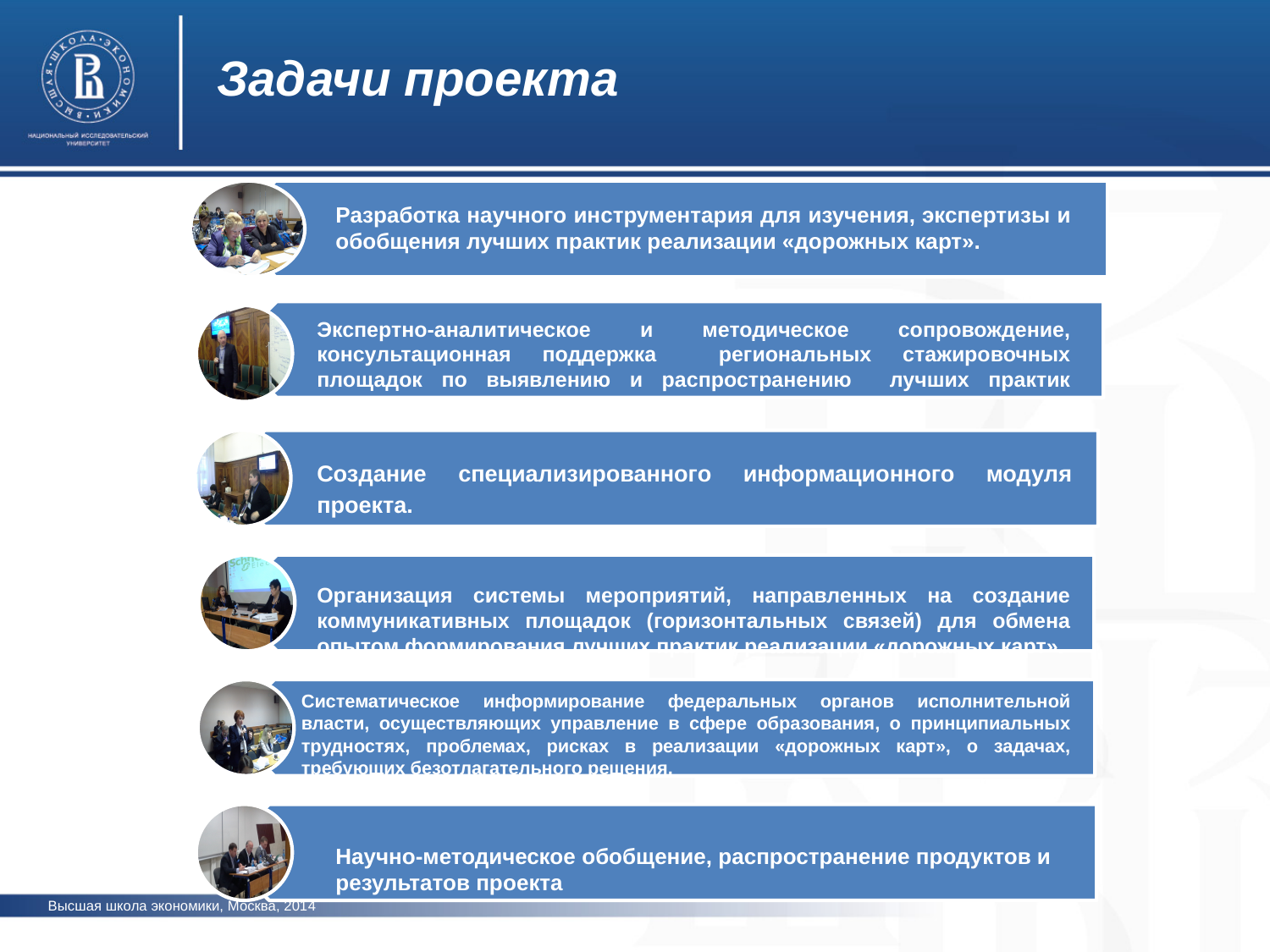

Задачи проекта

Разработка научного инструментария для изучения, экспертизы и обобщения лучших практик реализации «дорожных карт».
Экспертно-аналитическое и методическое сопровождение, консультационная поддержка  региональных стажировочных площадок по выявлению и распространению  лучших практик реализации «дорожных карт».
Создание специализированного информационного модуля проекта.
Организация системы мероприятий, направленных на создание коммуникативных площадок (горизонтальных связей) для обмена опытом формирования лучших практик реализации «дорожных карт».
Систематическое информирование федеральных органов исполнительной власти, осуществляющих управление в сфере образования, о принципиальных трудностях, проблемах, рисках в реализации «дорожных карт», о задачах, требующих безотлагательного решения.
Научно-методическое обобщение, распространение продуктов и результатов проекта
Высшая школа экономики, Москва, 2014